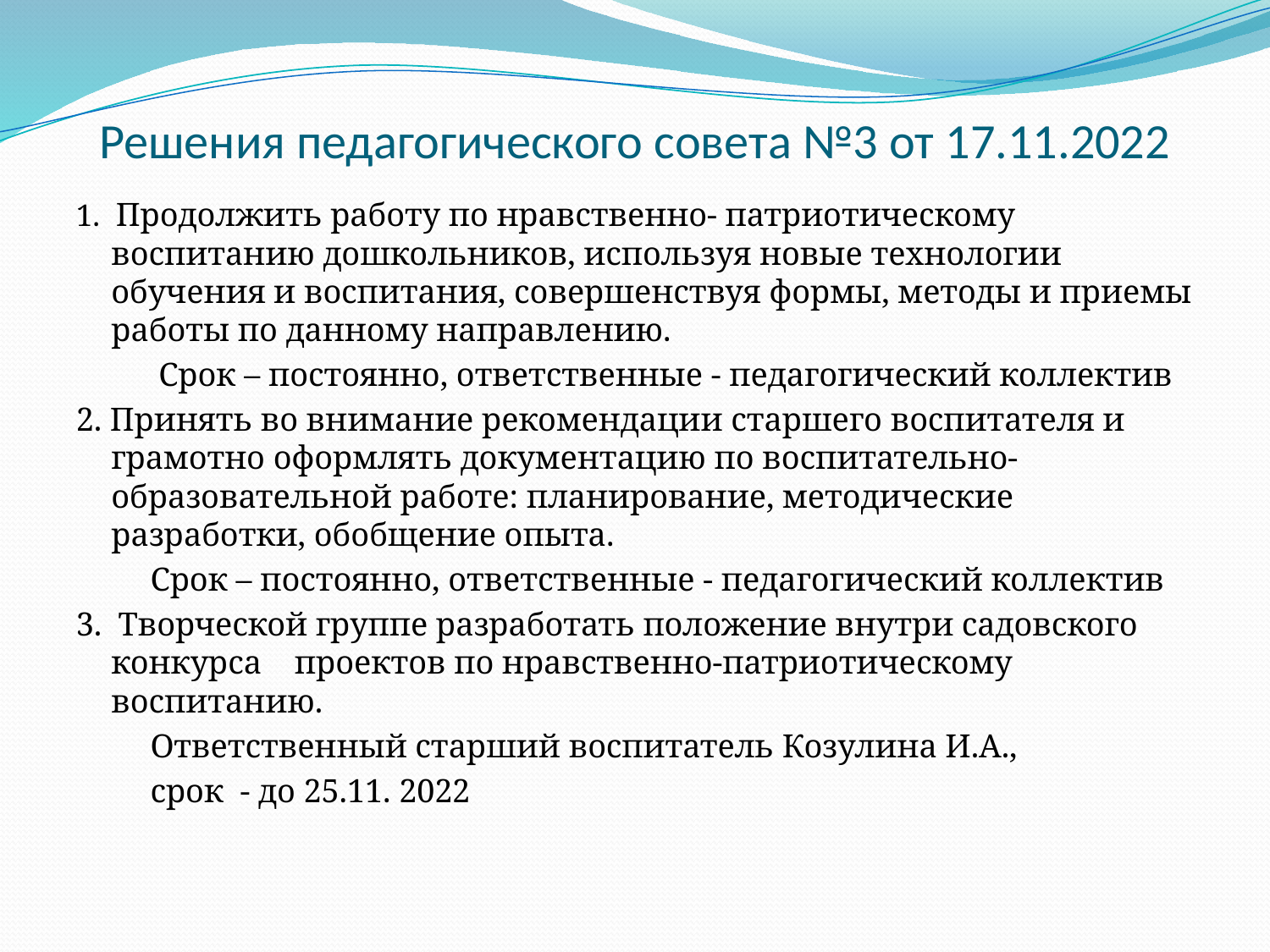

# Решения педагогического совета №3 от 17.11.2022
1.  Продолжить работу по нравственно- патриотическому  воспитанию дошкольников, используя новые технологии обучения и воспитания, совершенствуя формы, методы и приемы работы по данному направлению.
          Срок – постоянно, ответственные - педагогический коллектив
2. Принять во внимание рекомендации старшего воспитателя и грамотно оформлять документацию по воспитательно-образовательной работе: планирование, методические разработки, обобщение опыта.
         Срок – постоянно, ответственные - педагогический коллектив
3.  Творческой группе разработать положение внутри садовского конкурса    проектов по нравственно-патриотическому воспитанию.
         Ответственный старший воспитатель Козулина И.А.,
         срок  - до 25.11. 2022